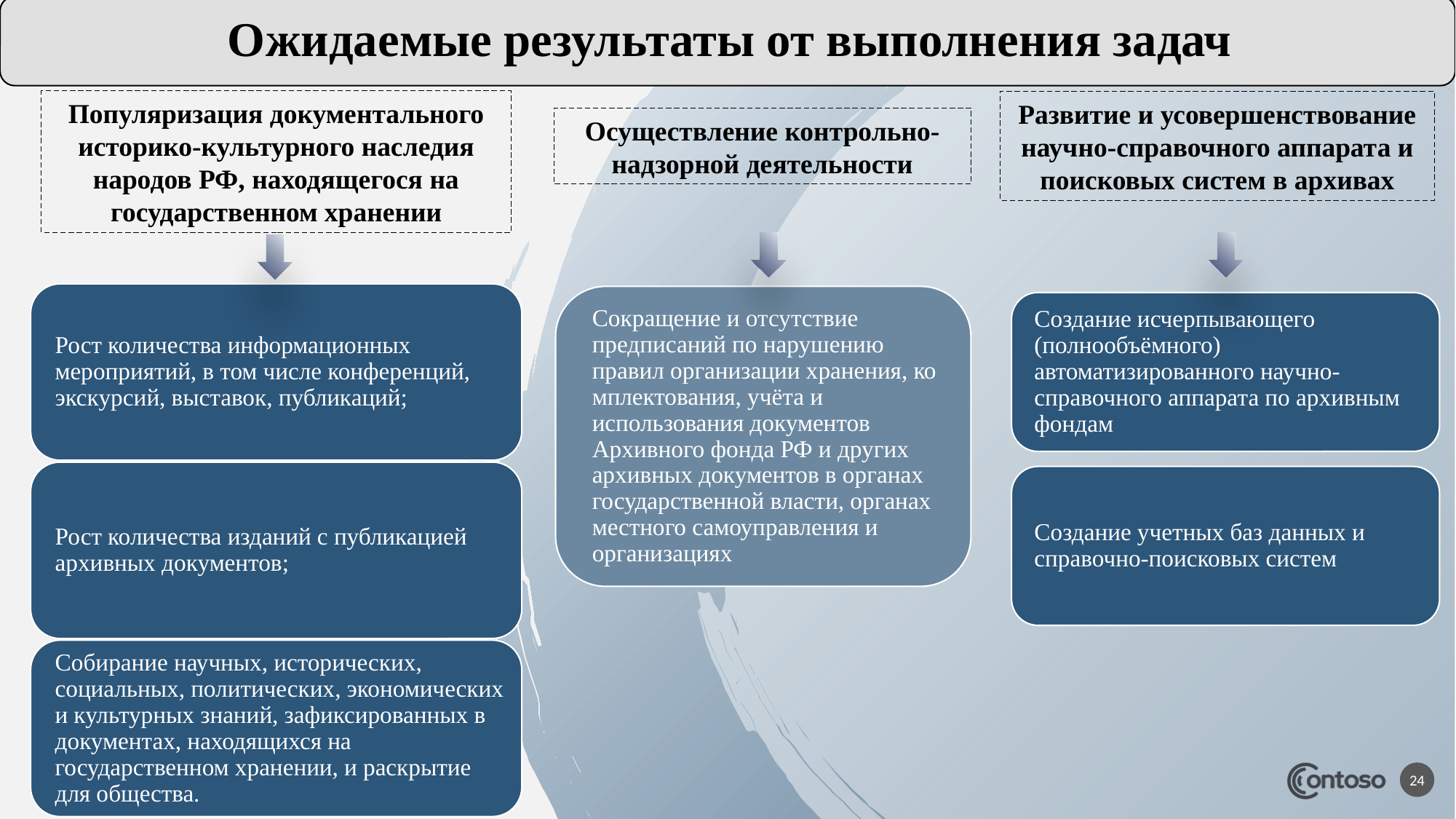

Ожидаемые результаты от выполнения задач
Популяризация документального историко-культурного наследия народов РФ, находящегося на государственном хранении
Развитие и усовершенствование научно-справочного аппарата и поисковых систем в архивах
Осуществление контрольно-надзорной деятельности

Сокращение и отсутствие предписаний по нарушению правил организации хранения, комплектования, учёта и использования документов Архивного фонда РФ и других архивных документов в органах государственной власти, органах местного самоуправления и организациях
Создание исчерпывающего (полнообъёмного) автоматизированного научно-справочного аппарата по архивным фондам
Создание учетных баз данных и справочно-поисковых систем
Рост количества информационных мероприятий, в том числе конференций, экскурсий, выставок, публикаций;
Рост количества изданий с публикацией архивных документов;
Собирание научных, исторических, социальных, политических, экономических и культурных знаний, зафиксированных в документах, находящихся на государственном хранении, и раскрытие для общества.
24